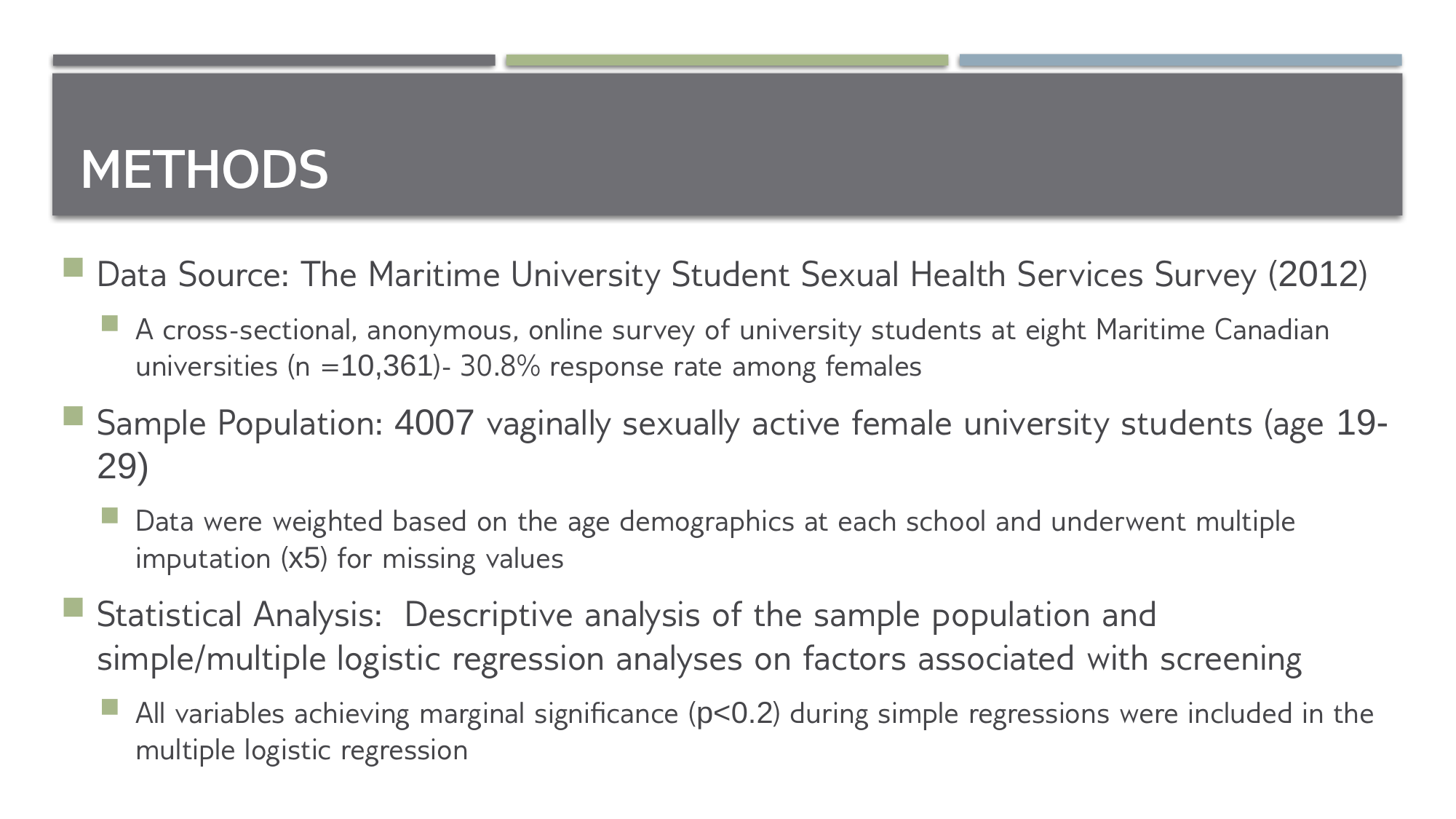

# Methods
Data Source: The Maritime University Student Sexual Health Services Survey (2012)
A cross-sectional, anonymous, online survey of university students at eight Maritime Canadian universities (n =10,361)- 30.8% response rate among females
Sample Population: 4007 vaginally sexually active female university students (age 19-29)
Data were weighted based on the age demographics at each school and underwent multiple imputation (x5) for missing values
Statistical Analysis:  Descriptive analysis of the sample population and simple/multiple logistic regression analyses on factors associated with screening
All variables achieving marginal significance (p<0.2) during simple regressions were included in the multiple logistic regression